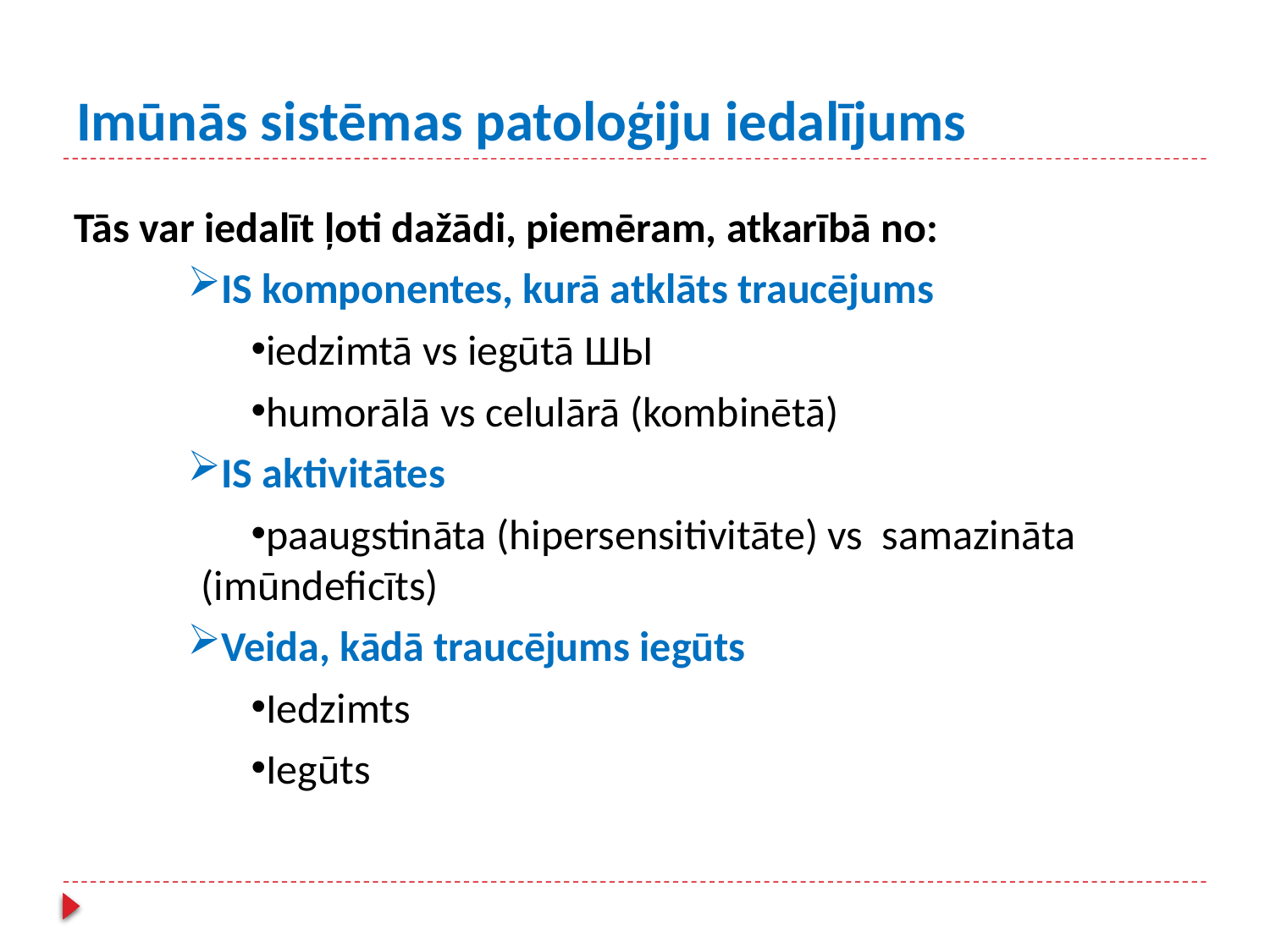

# Imūnās sistēmas patoloģiju iedalījums
Tās var iedalīt ļoti dažādi, piemēram, atkarībā no:
IS komponentes, kurā atklāts traucējums
iedzimtā vs iegūtā ШЫ
humorālā vs celulārā (kombinētā)
IS aktivitātes
paaugstināta (hipersensitivitāte) vs  samazināta (imūndeficīts)
Veida, kādā traucējums iegūts
Iedzimts
Iegūts